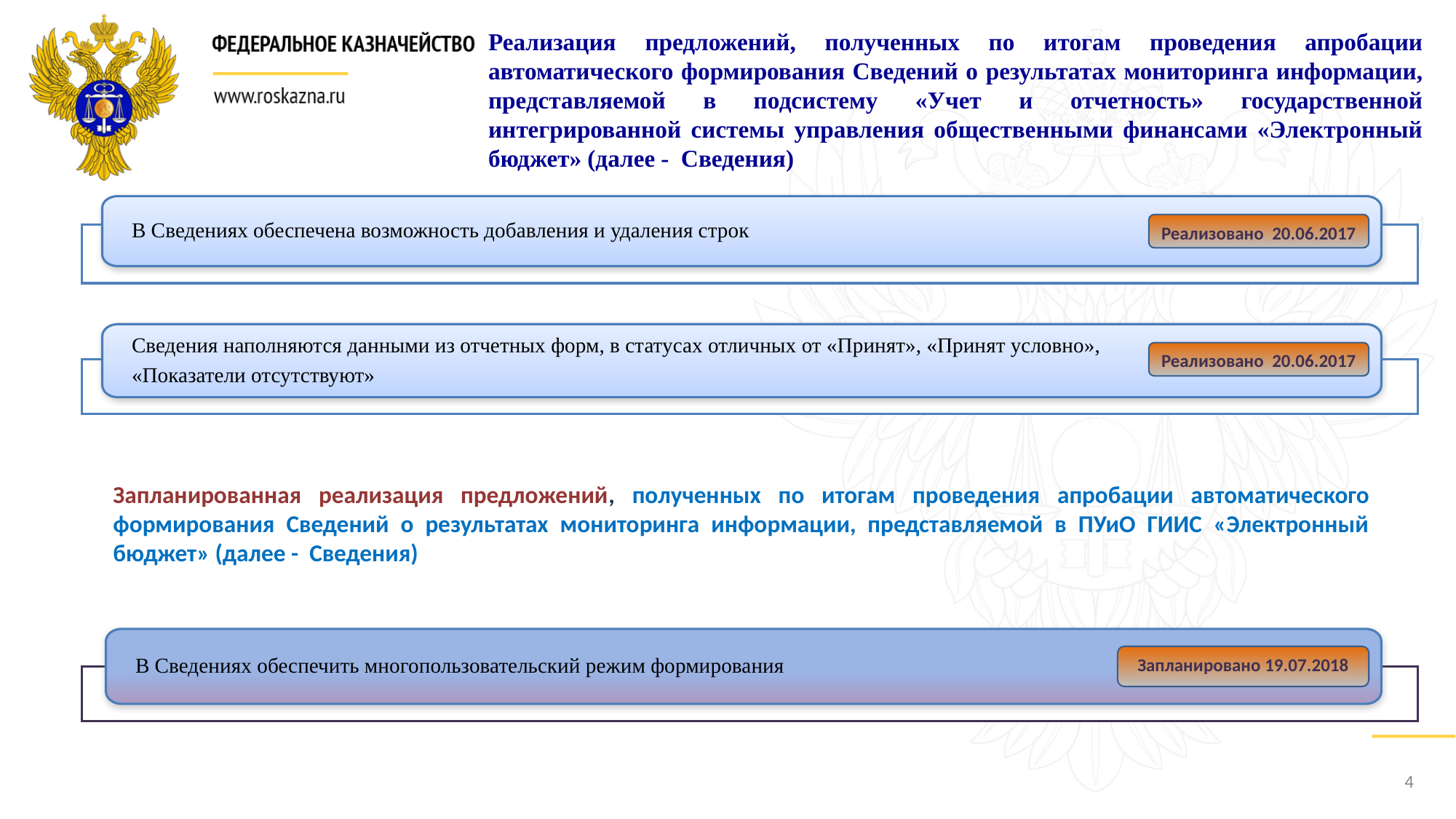

Реализация предложений, полученных по итогам проведения апробации автоматического формирования Сведений о результатах мониторинга информации, представляемой в подсистему «Учет и отчетность» государственной интегрированной системы управления общественными финансами «Электронный бюджет» (далее -  Сведения)
В Сведениях обеспечена возможность добавления и удаления строк
Реализовано  20.06.2017

Сведения наполняются данными из отчетных форм, в статусах отличных от «Принят», «Принят условно»,
«Показатели отсутствуют»
Реализовано  20.06.2017

Запланированная реализация предложений, полученных по итогам проведения апробации автоматического формирования Сведений о результатах мониторинга информации, представляемой в ПУиО ГИИС «Электронный бюджет» (далее -  Сведения)
В Сведениях обеспечить многопользовательский режим формирования
Запланировано 19.07.2018

4